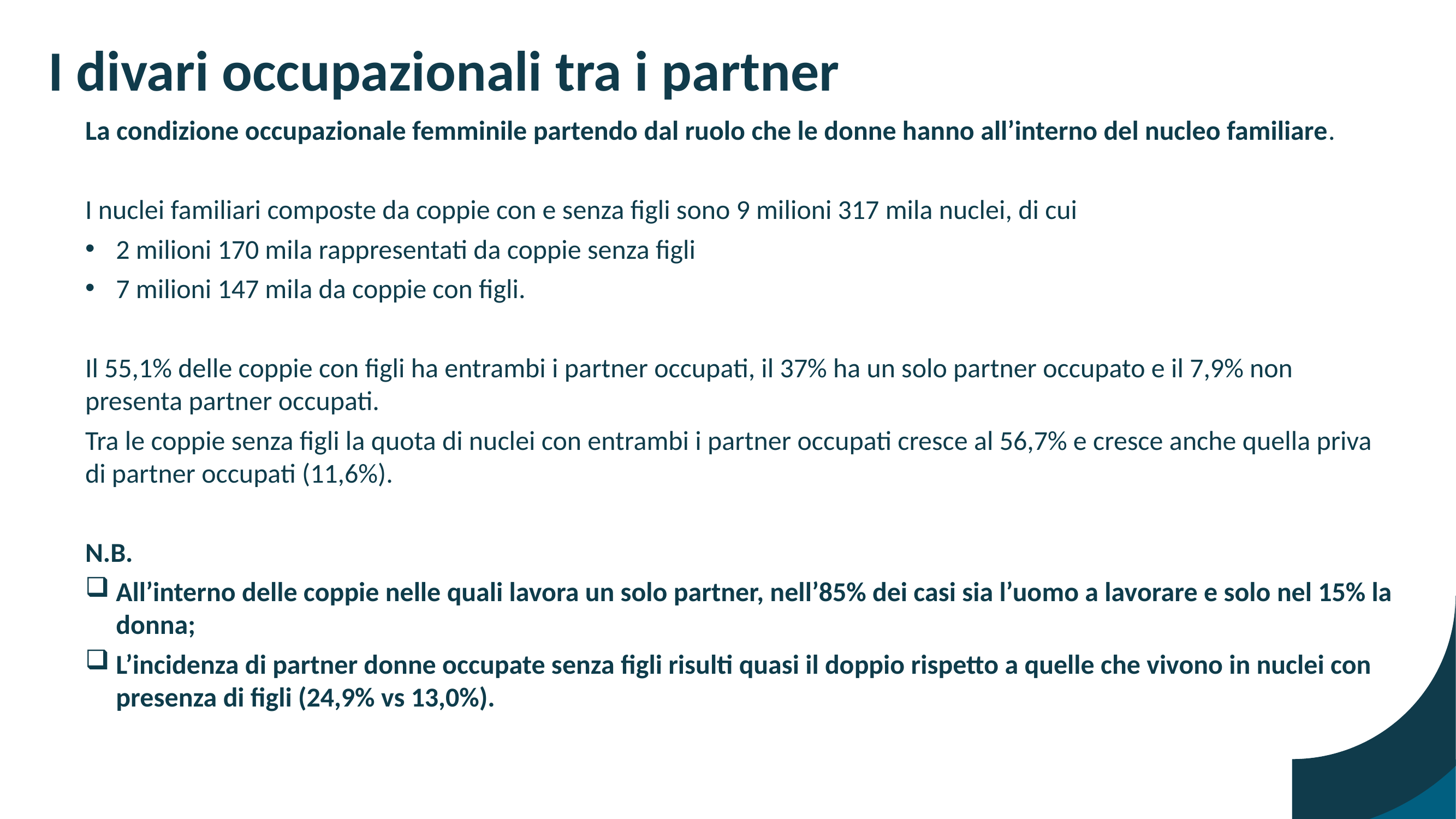

# I divari occupazionali tra i partner
La condizione occupazionale femminile partendo dal ruolo che le donne hanno all’interno del nucleo familiare.

I nuclei familiari composte da coppie con e senza figli sono 9 milioni 317 mila nuclei, di cui
2 milioni 170 mila rappresentati da coppie senza figli
7 milioni 147 mila da coppie con figli.

Il 55,1% delle coppie con figli ha entrambi i partner occupati, il 37% ha un solo partner occupato e il 7,9% non presenta partner occupati.
Tra le coppie senza figli la quota di nuclei con entrambi i partner occupati cresce al 56,7% e cresce anche quella priva di partner occupati (11,6%).

N.B.
All’interno delle coppie nelle quali lavora un solo partner, nell’85% dei casi sia l’uomo a lavorare e solo nel 15% la donna;
L’incidenza di partner donne occupate senza figli risulti quasi il doppio rispetto a quelle che vivono in nuclei con presenza di figli (24,9% vs 13,0%).